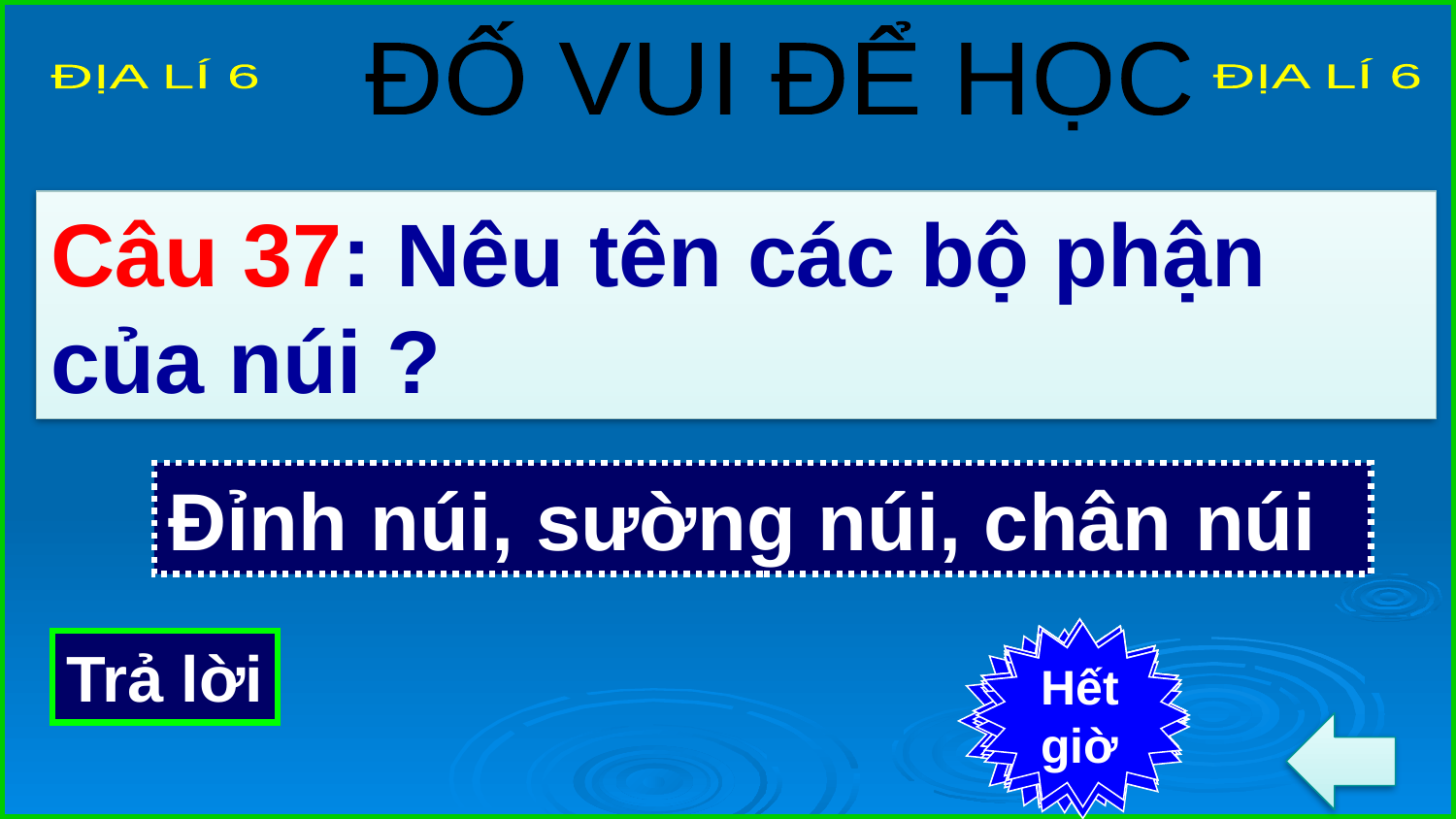

ĐỐ VUI ĐỂ HỌC
ĐỊA LÍ 6
ĐỊA LÍ 6
Câu 37: Nêu tên các bộ phận của núi ?
Đỉnh núi, sường núi, chân núi
7
6
4
2
Hết
giờ
Bắt
đầu
5
3
9
Trả lời
8
1